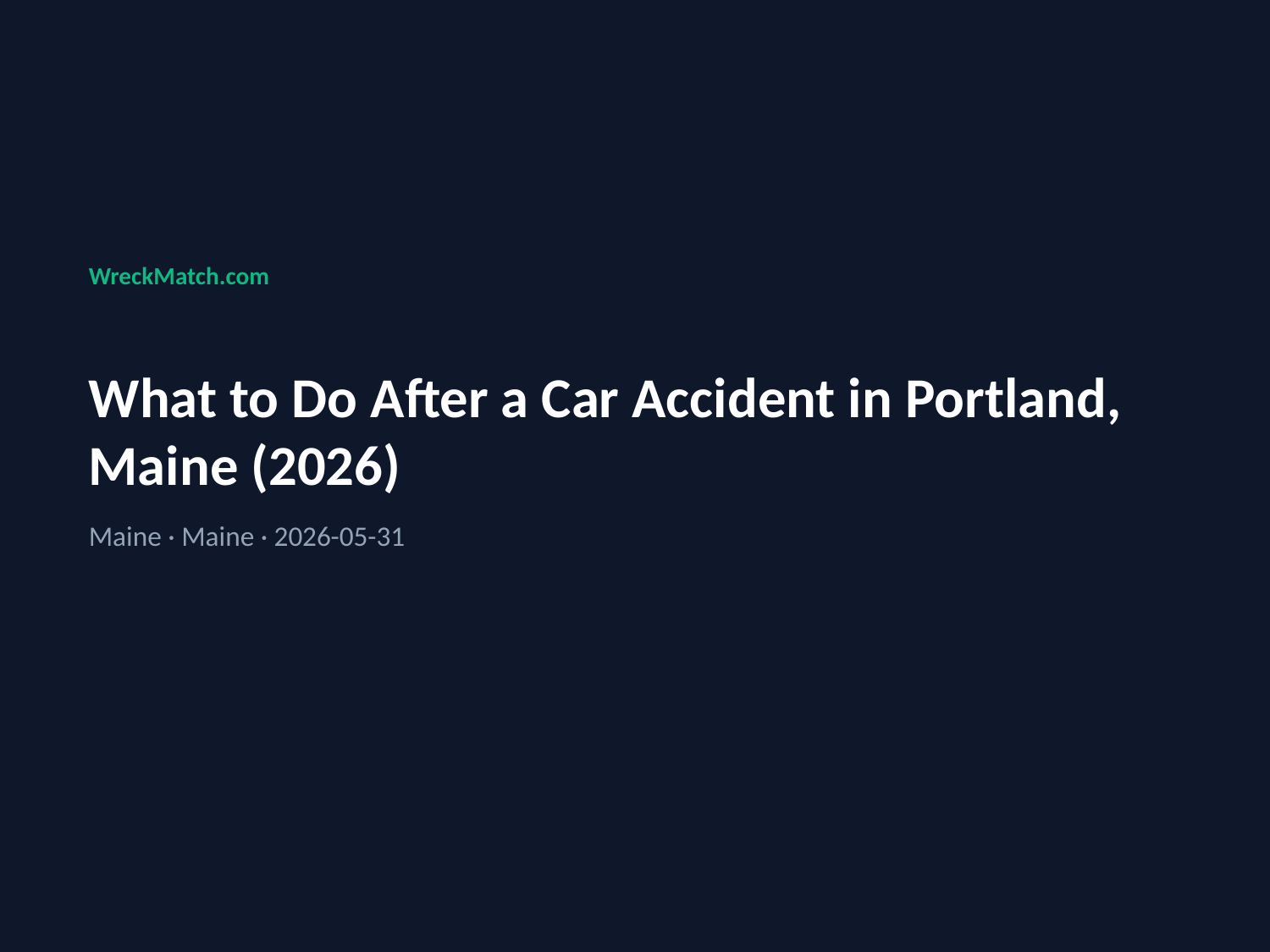

WreckMatch.com
What to Do After a Car Accident in Portland, Maine (2026)
Maine · Maine · 2026-05-31